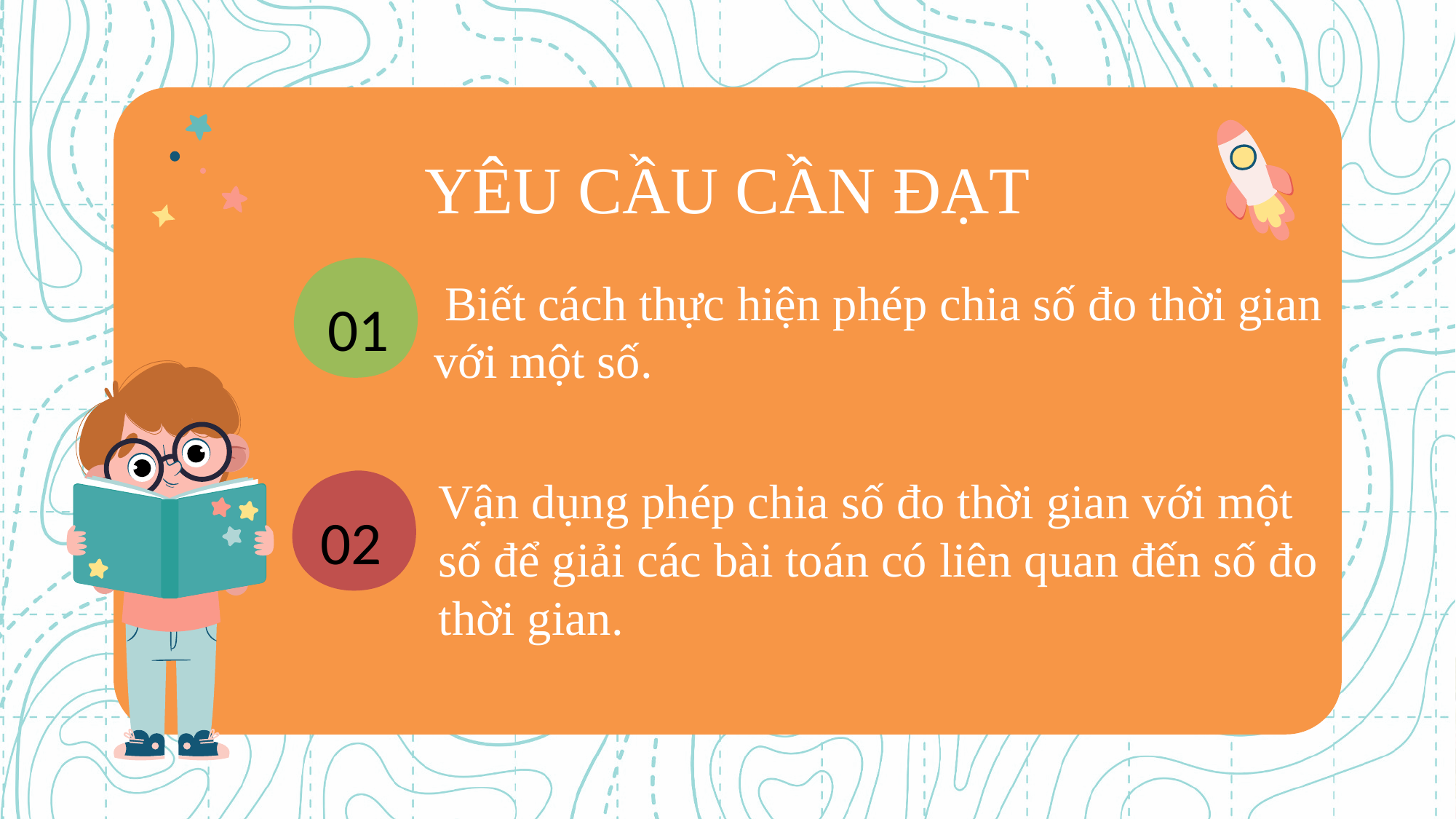

# YÊU CẦU CẦN ĐẠT
 Biết cách thực hiện phép chia số đo thời gian với một số.

01

Vận dụng phép chia số đo thời gian với một số để giải các bài toán có liên quan đến số đo thời gian.

02